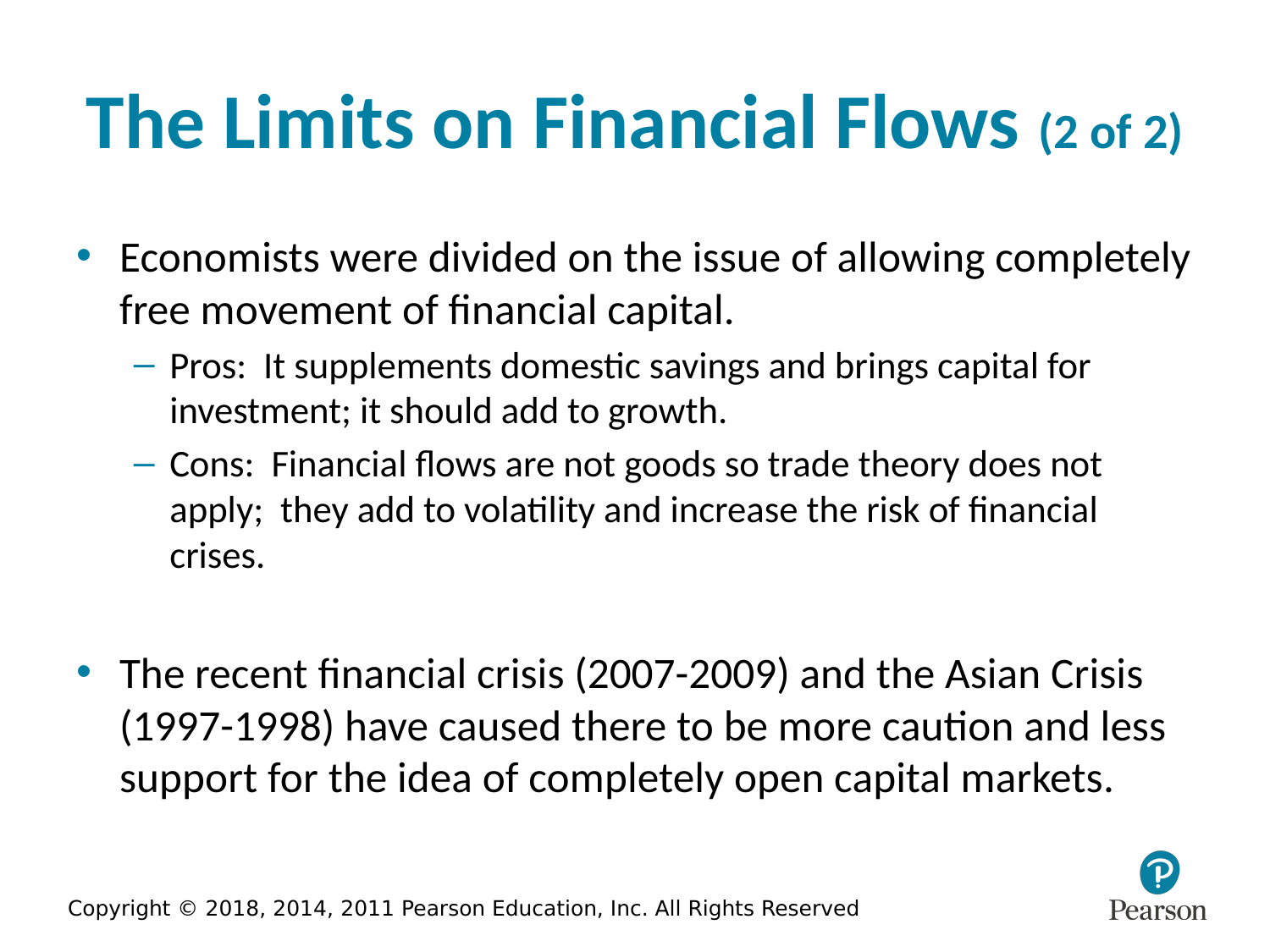

# The Limits on Financial Flows (2 of 2)
Economists were divided on the issue of allowing completely free movement of financial capital.
Pros:  It supplements domestic savings and brings capital for investment; it should add to growth.
Cons:  Financial flows are not goods so trade theory does not apply;  they add to volatility and increase the risk of financial crises.

The recent financial crisis (2007-2009) and the Asian Crisis (1997-1998) have caused there to be more caution and less support for the idea of completely open capital markets.